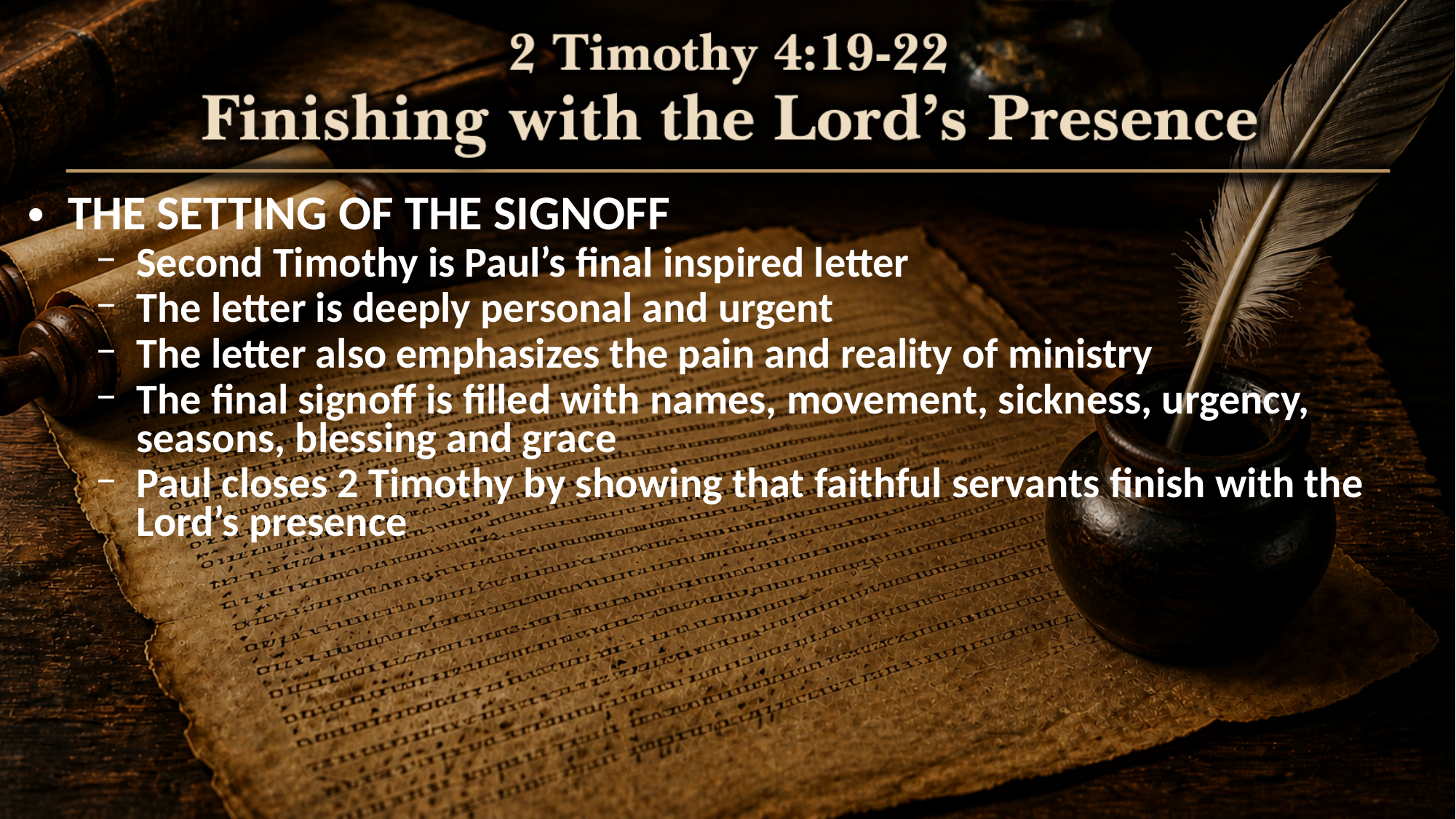

THE SETTING OF THE SIGNOFF
Second Timothy is Paul’s final inspired letter
The letter is deeply personal and urgent
The letter also emphasizes the pain and reality of ministry
The final signoff is filled with names, movement, sickness, urgency, seasons, blessing and grace
Paul closes 2 Timothy by showing that faithful servants finish with the Lord’s presence